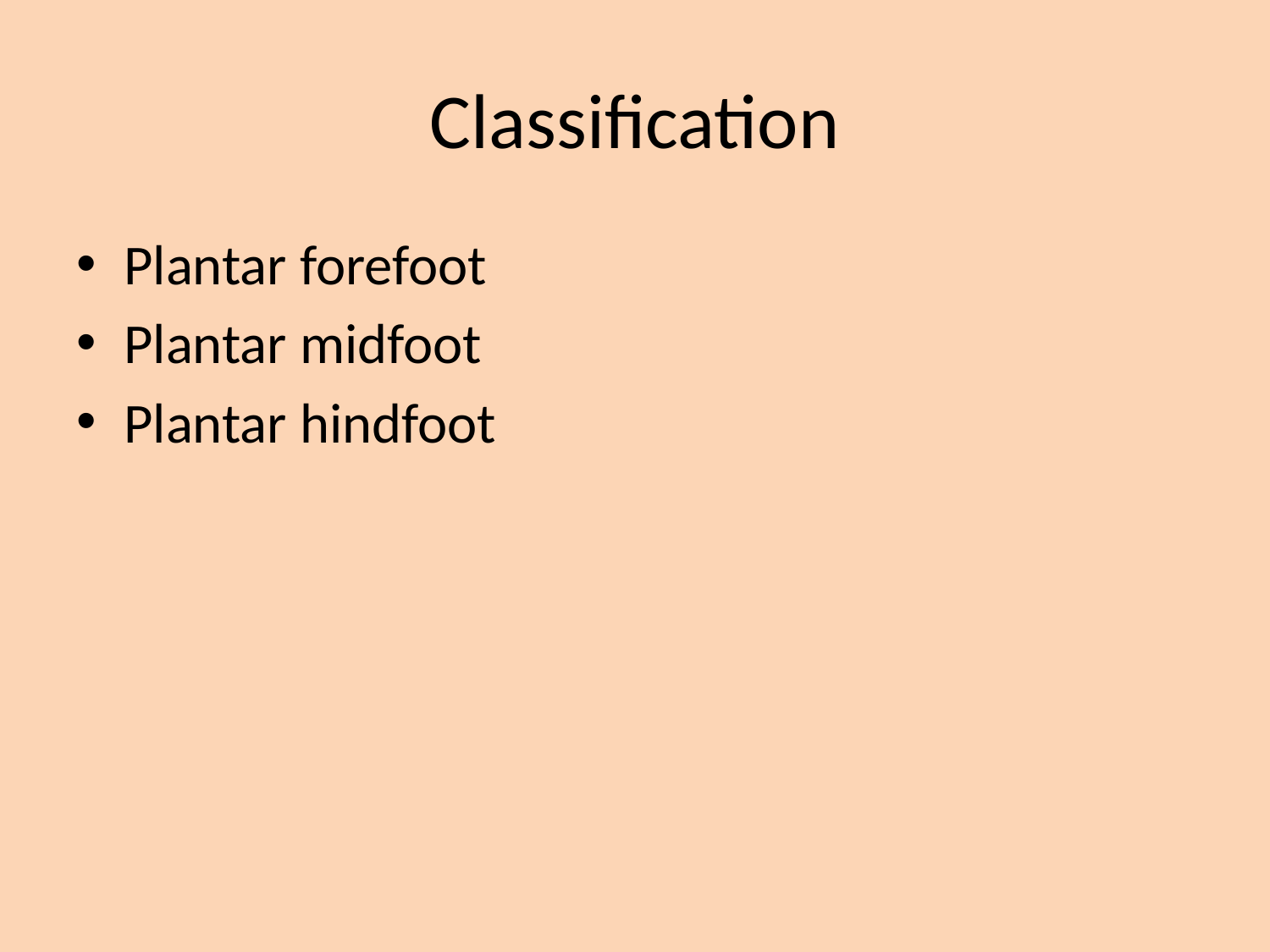

# Classification
Plantar forefoot
Plantar midfoot
Plantar hindfoot